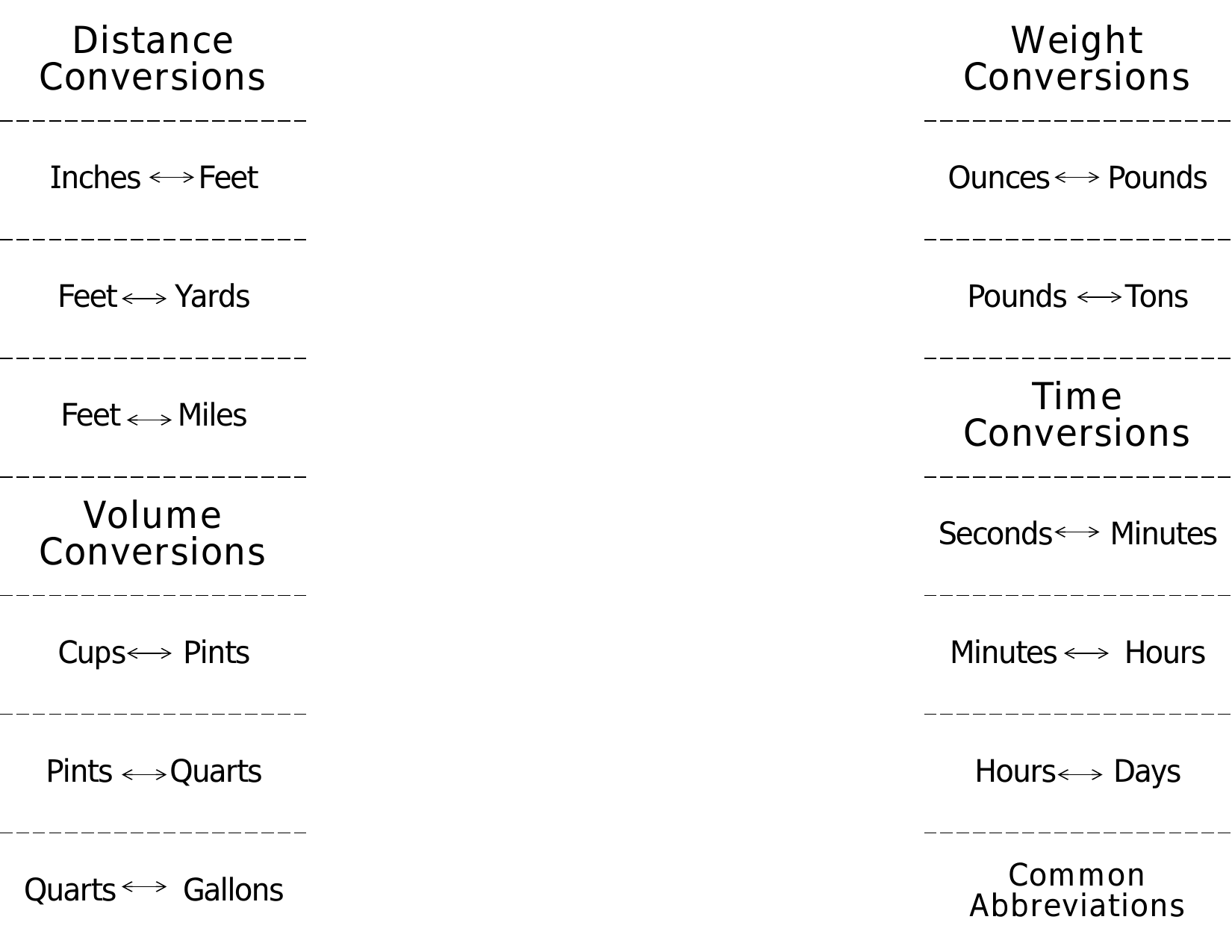

| Distance Conversions |  |  | Weight Conversions |
| --- | --- | --- | --- |
| Inches Feet |  |  | Ounces Pounds |
| Feet Yards |  |  | Pounds Tons |
| Feet Miles |  |  | Time Conversions |
| Volume Conversions |  |  | Seconds Minutes |
| Cups Pints |  |  | Minutes Hours |
| Pints Quarts |  |  | Hours Days |
| Quarts Gallons |  |  | Common Abbreviations |